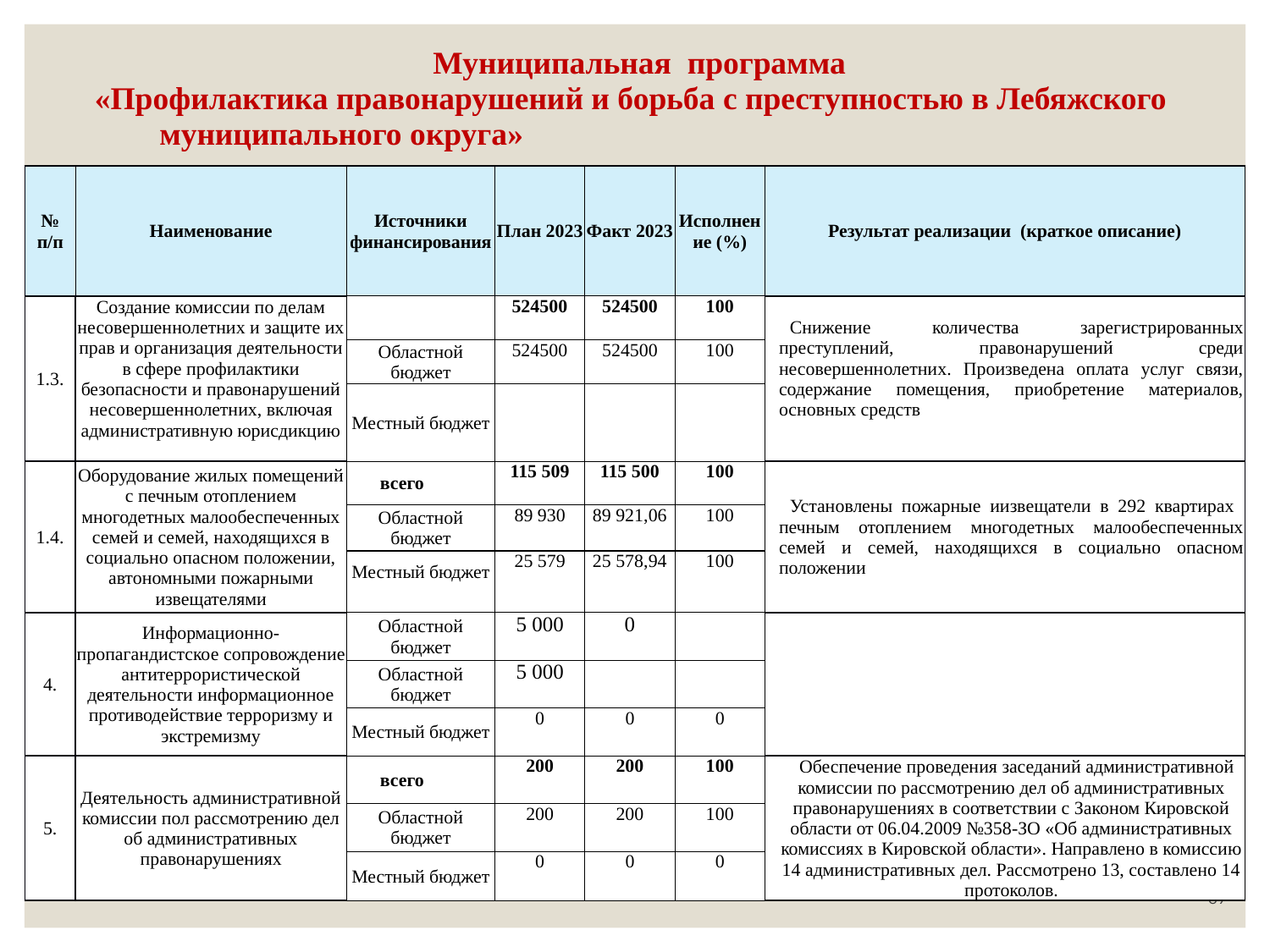

| Муниципальная программа «Профилактика правонарушений и борьба с преступностью в Лебяжского муниципального округа» |  |  |  |  |  |  |
| --- | --- | --- | --- | --- | --- | --- |
| № п/п | Наименование | Источники финансирования | План 2023 | Факт 2023 | Исполнение (%) | Результат реализации (краткое описание) |
| 1.3. | Создание комиссии по делам несовершеннолетних и защите их прав и организация деятельности в сфере профилактики безопасности и правонарушений несовершеннолетних, включая административную юрисдикцию |  | 524500 | 524500 | 100 | Снижение количества зарегистрированных преступлений, правонарушений среди несовершеннолетних. Произведена оплата услуг связи, содержание помещения, приобретение материалов, основных средств |
|  |  | Областной бюджет | 524500 | 524500 | 100 |  |
|  |  | Местный бюджет |  |  |  |  |
| 1.4. | Оборудование жилых помещений с печным отоплением многодетных малообеспеченных семей и семей, находящихся в социально опасном положении, автономными пожарными извещателями | всего | 115 509 | 115 500 | 100 | Установлены пожарные иизвещатели в 292 квартирах печным отоплением многодетных малообеспеченных семей и семей, находящихся в социально опасном положении |
|  |  | Областной бюджет | 89 930 | 89 921,06 | 100 |  |
|  |  | Местный бюджет | 25 579 | 25 578,94 | 100 |  |
| 4. | Информационно- пропагандистское сопровождение антитеррористической деятельности информационное противодействие терроризму и экстремизму | Областной бюджет | 5 000 | 0 |  |  |
|  |  | Областной бюджет | 5 000 |  |  |  |
|  |  | Местный бюджет | 0 | 0 | 0 |  |
| 5. | Деятельность административной комиссии пол рассмотрению дел об административных правонарушениях | всего | 200 | 200 | 100 | Обеспечение проведения заседаний административной комиссии по рассмотрению дел об административных правонарушениях в соответствии с Законом Кировской области от 06.04.2009 №358-ЗО «Об административных комиссиях в Кировской области». Направлено в комиссию 14 административных дел. Рассмотрено 13, составлено 14 протоколов. |
|  |  | Областной бюджет | 200 | 200 | 100 |  |
|  |  | Местный бюджет | 0 | 0 | 0 |  |
69